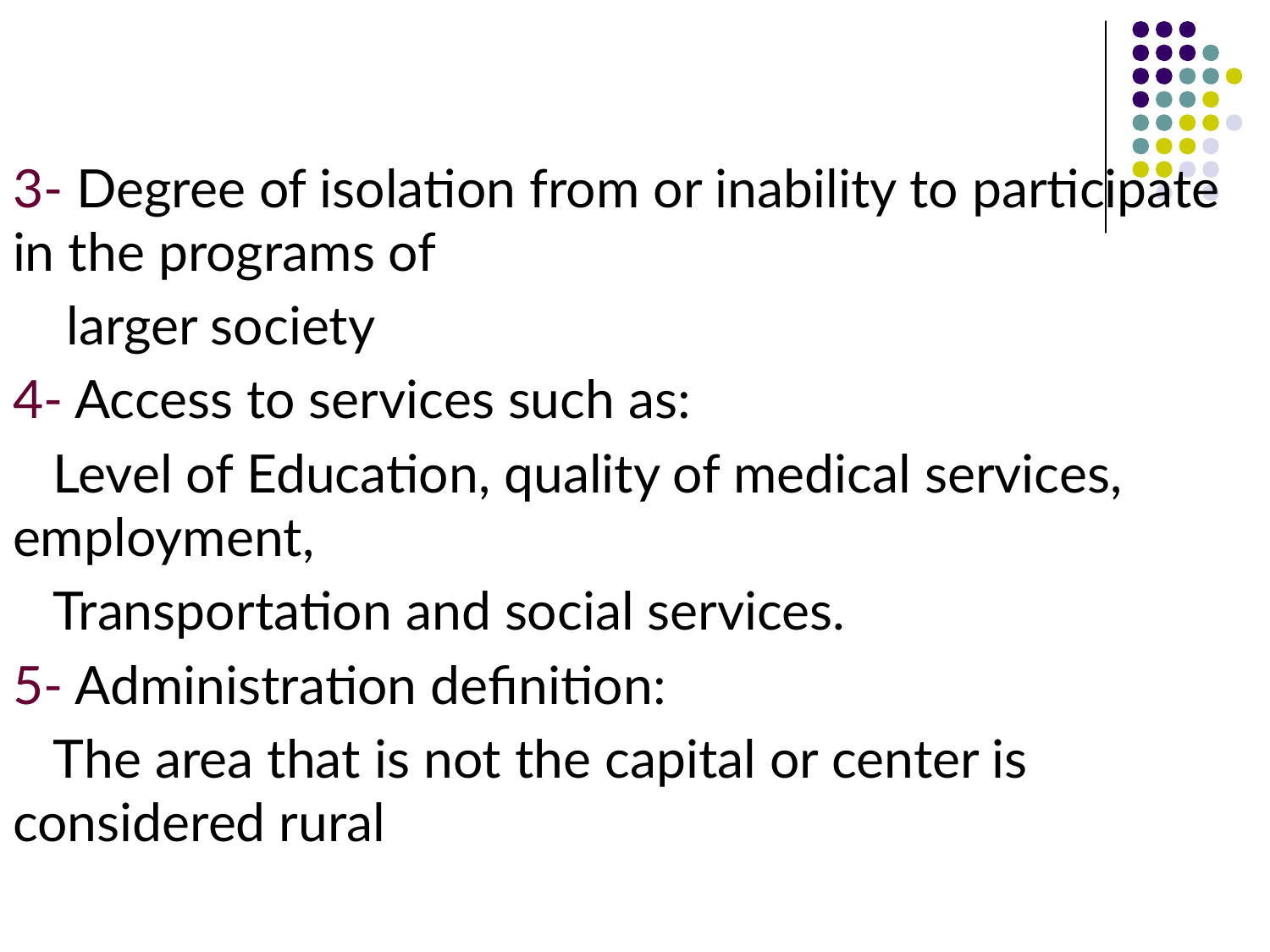

3- Degree of isolation from or inability to participate in the programs of
    larger society
4- Access to services such as:
   Level of Education, quality of medical services, employment,
   Transportation and social services.
5- Administration definition:
   The area that is not the capital or center is considered rural